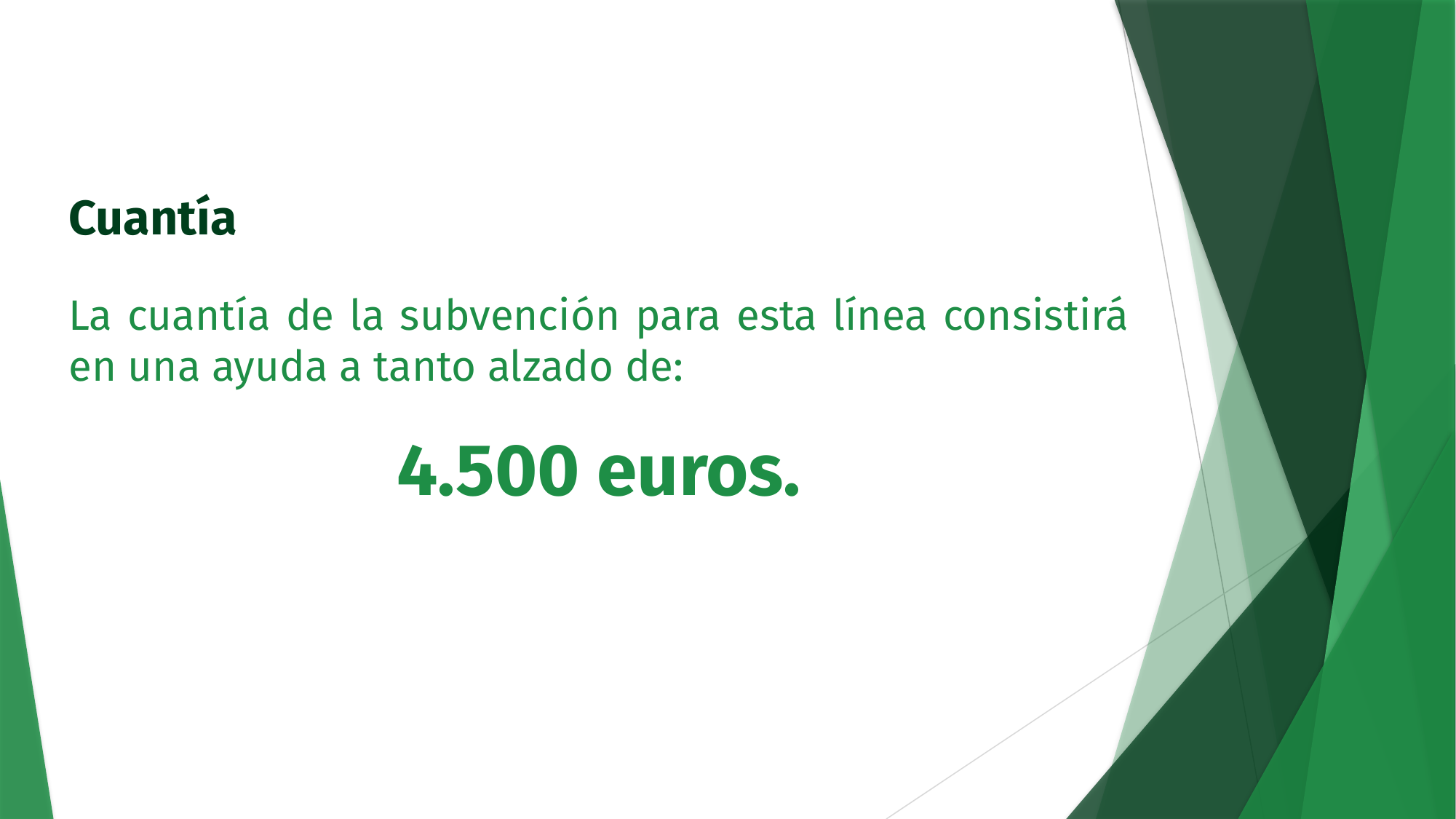

Cuantía
La cuantía de la subvención para esta línea consistirá en una ayuda a tanto alzado de:

4.500 euros.